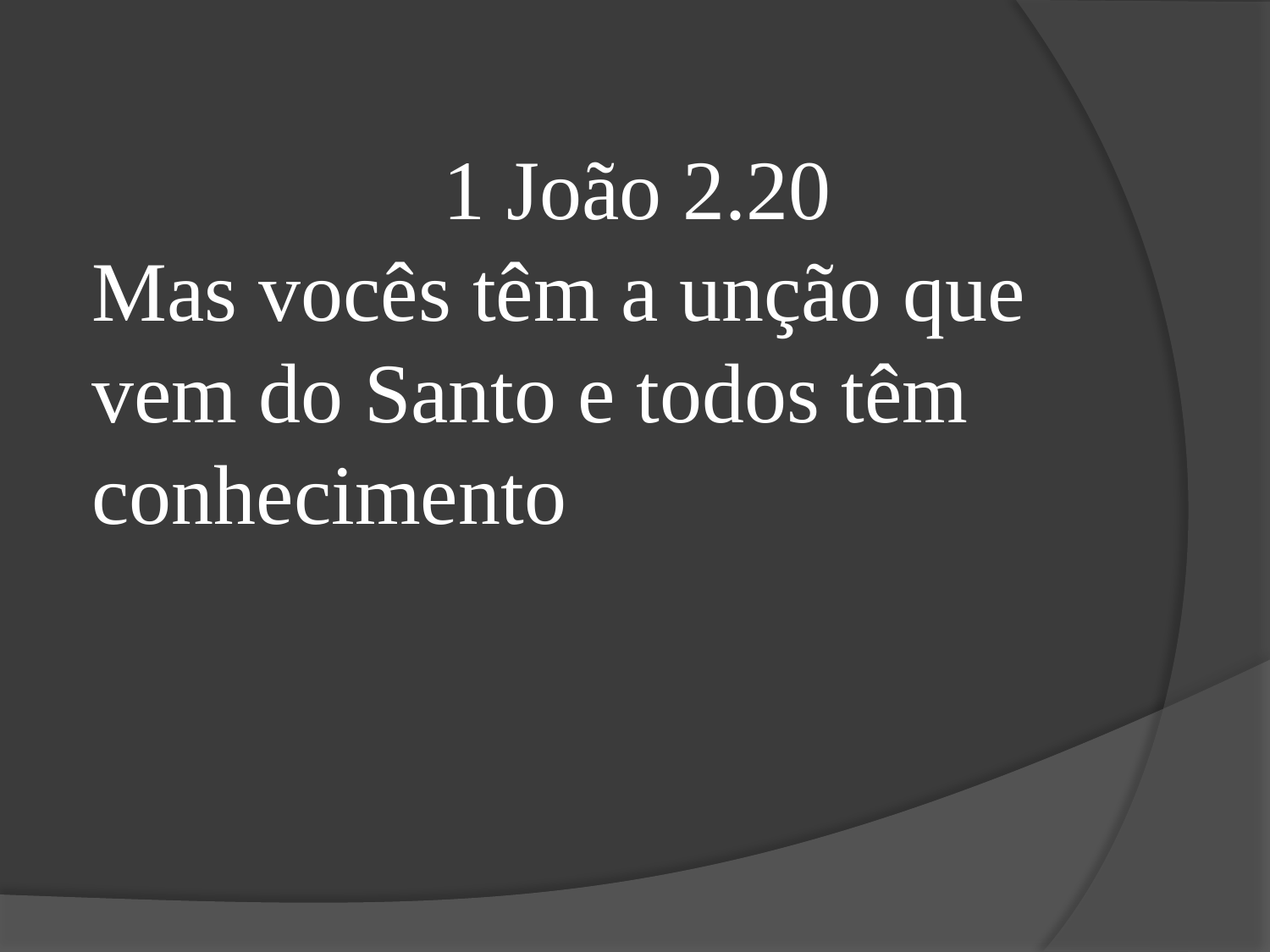

1 João 2.20
Mas vocês têm a unção que vem do Santo e todos têm conhecimento